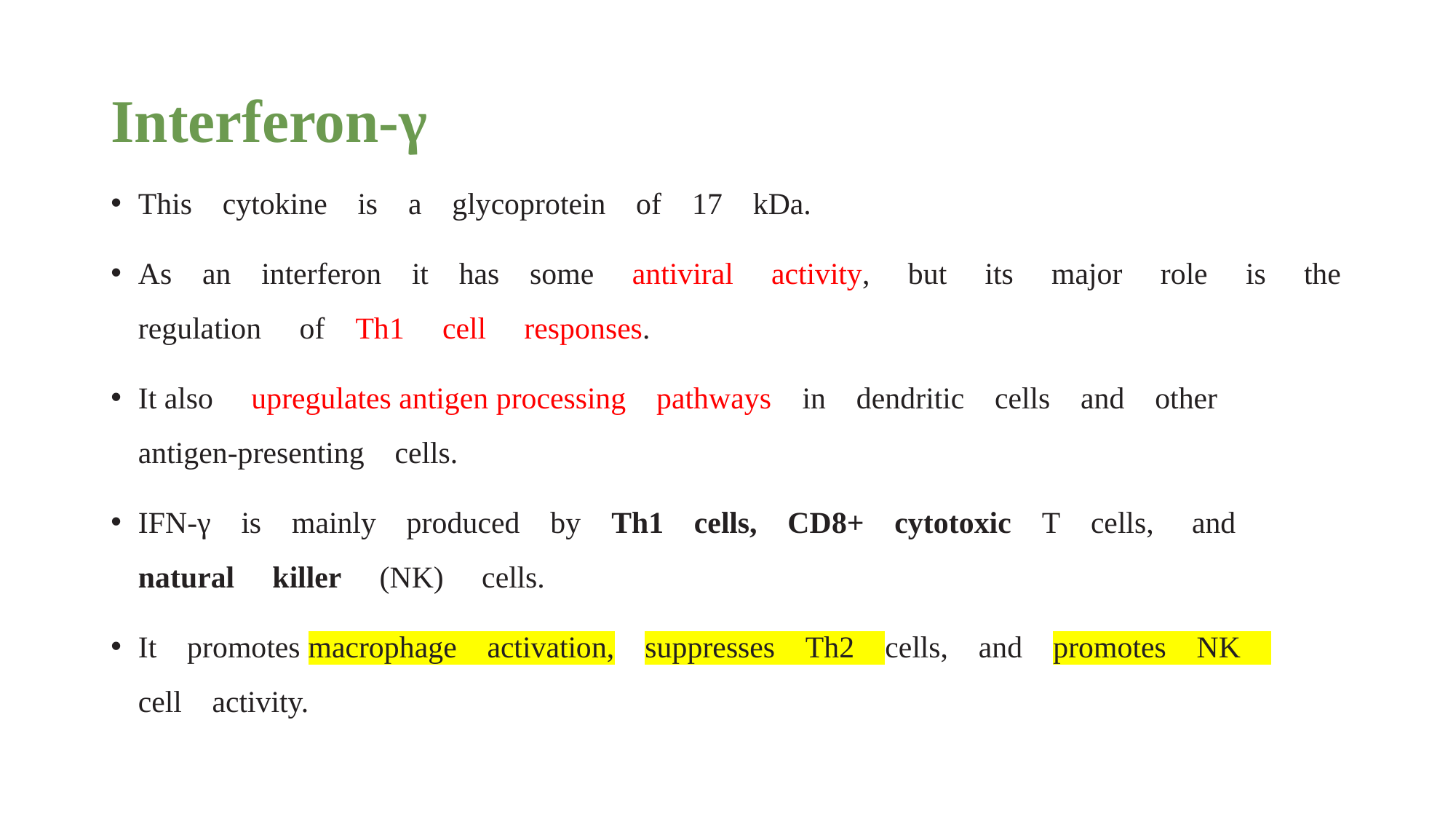

# Interferon-γ
This cytokine is a glycoprotein of 17 kDa.
As an interferon it has some  antiviral  activity,  but  its  major  role  is  the regulation  of Th1  cell  responses.
It also  upregulates antigen processing pathways in dendritic cells and other antigen-presenting cells.
IFN-γ is mainly produced by Th1 cells, CD8+ cytotoxic T cells,  and  natural  killer  (NK)  cells.
It promotes macrophage activation, suppresses Th2 cells, and promotes NK cell activity.